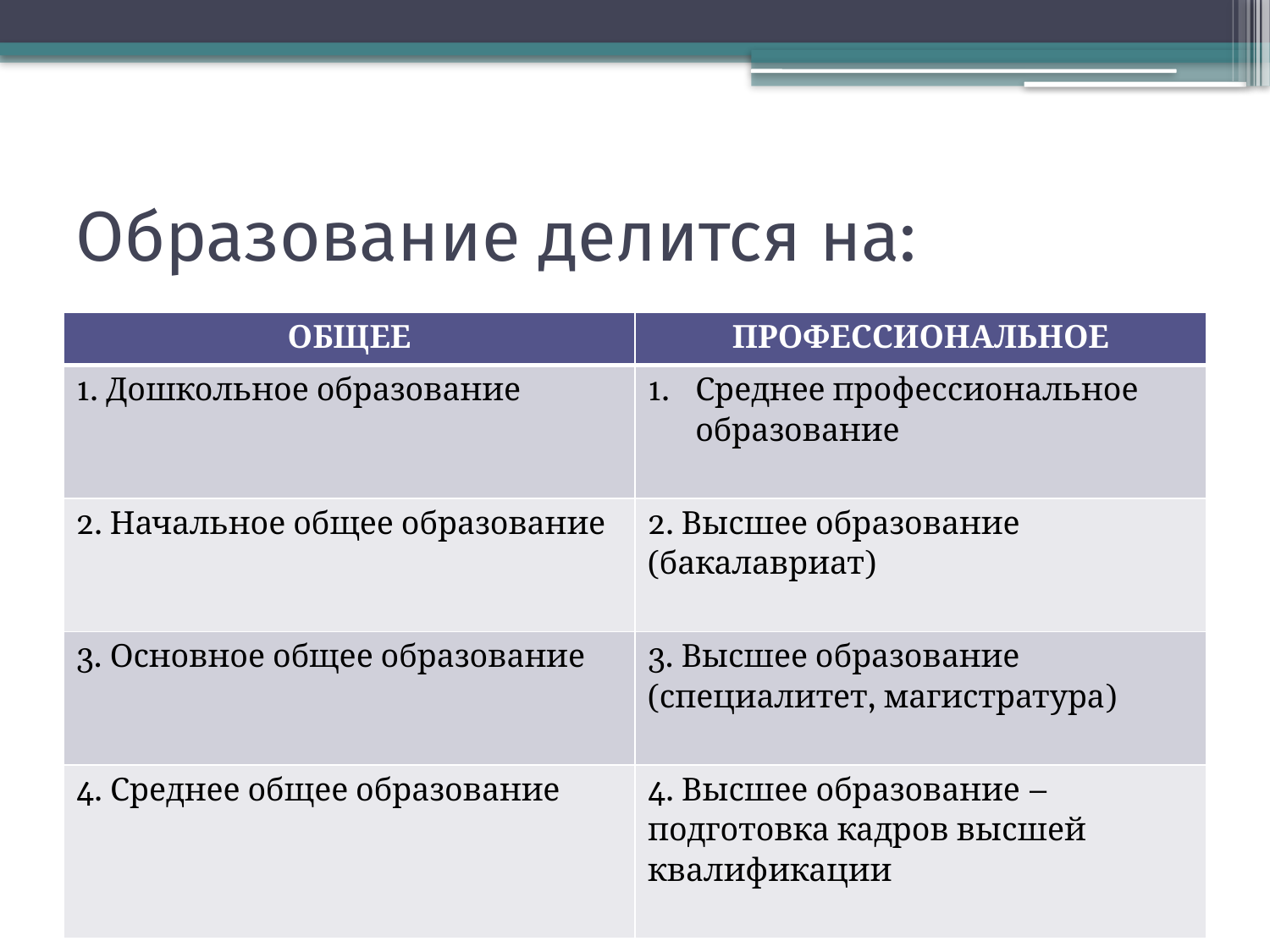

# Образование делится на:
| ОБЩЕЕ | ПРОФЕССИОНАЛЬНОЕ |
| --- | --- |
| 1. Дошкольное образование | Среднее профессиональное образование |
| 2. Начальное общее образование | 2. Высшее образование (бакалавриат) |
| 3. Основное общее образование | 3. Высшее образование (специалитет, магистратура) |
| 4. Среднее общее образование | 4. Высшее образование – подготовка кадров высшей квалификации |